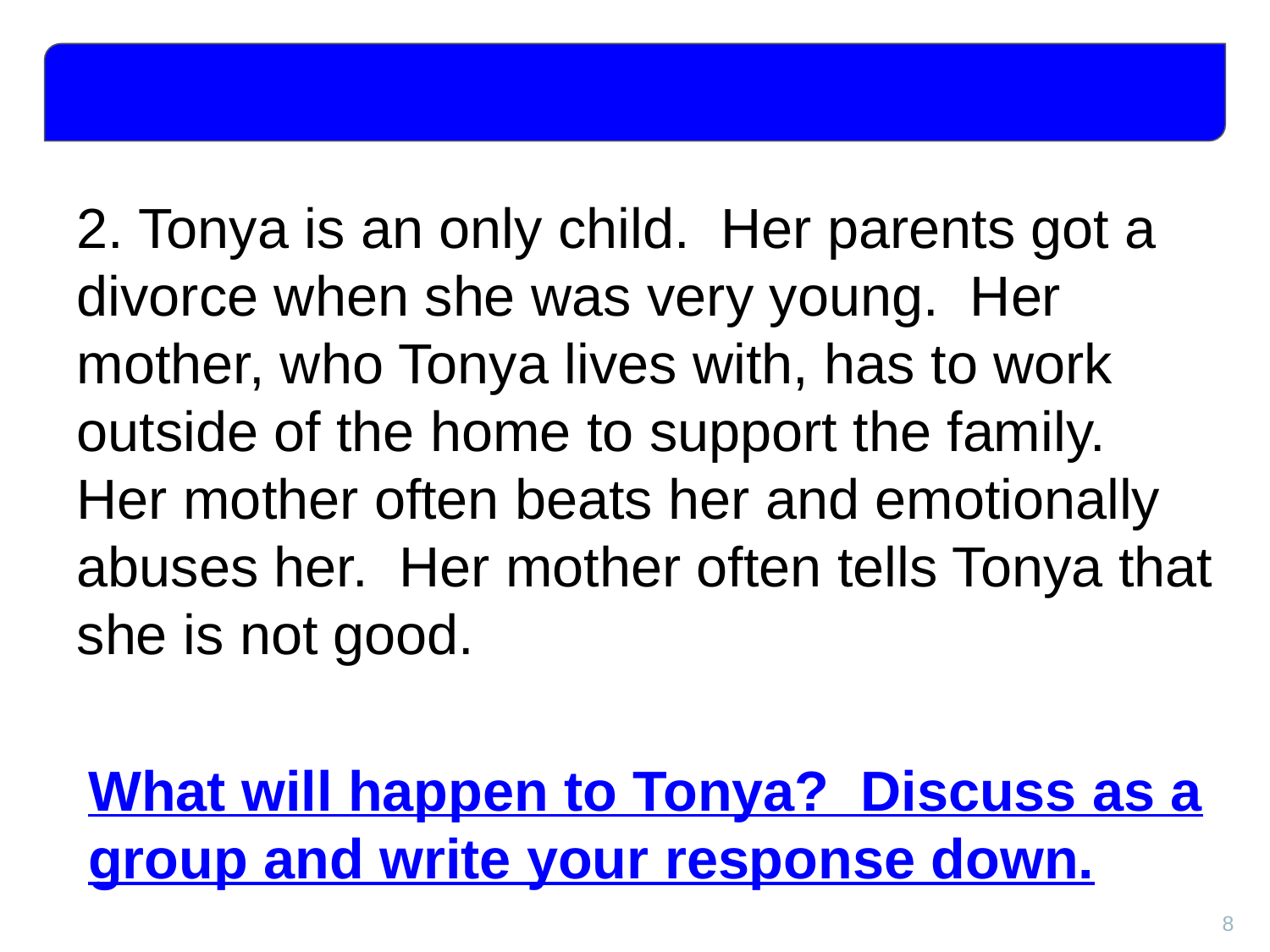

2. Tonya is an only child.  Her parents got a divorce when she was very young.  Her mother, who Tonya lives with, has to work outside of the home to support the family.  Her mother often beats her and emotionally abuses her.  Her mother often tells Tonya that she is not good.

What will happen to Tonya?  Discuss as a group and write your response down.

8